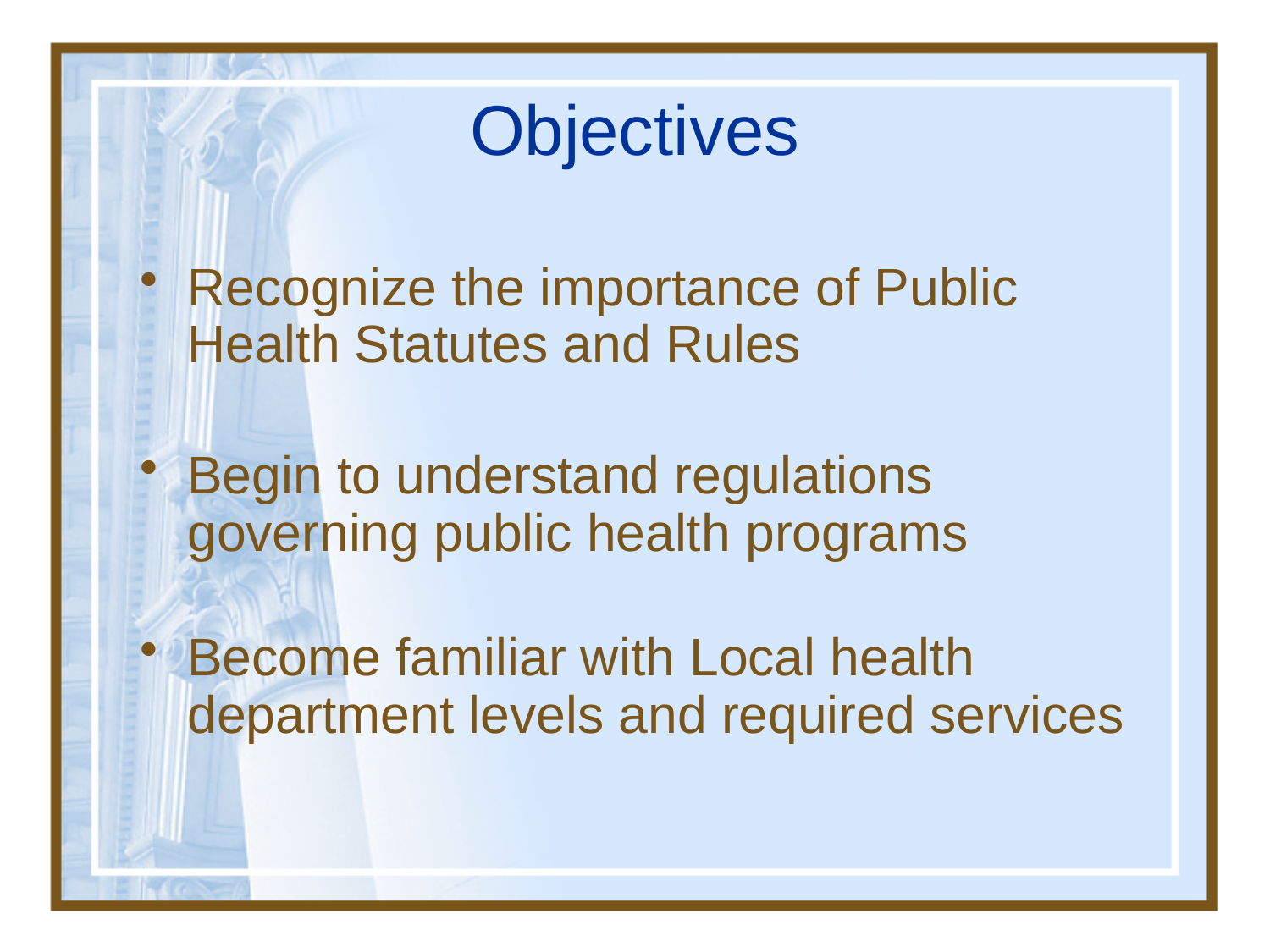

# Objectives
Recognize the importance of Public Health Statutes and Rules
Begin to understand regulations governing public health programs
Become familiar with Local health department levels and required services